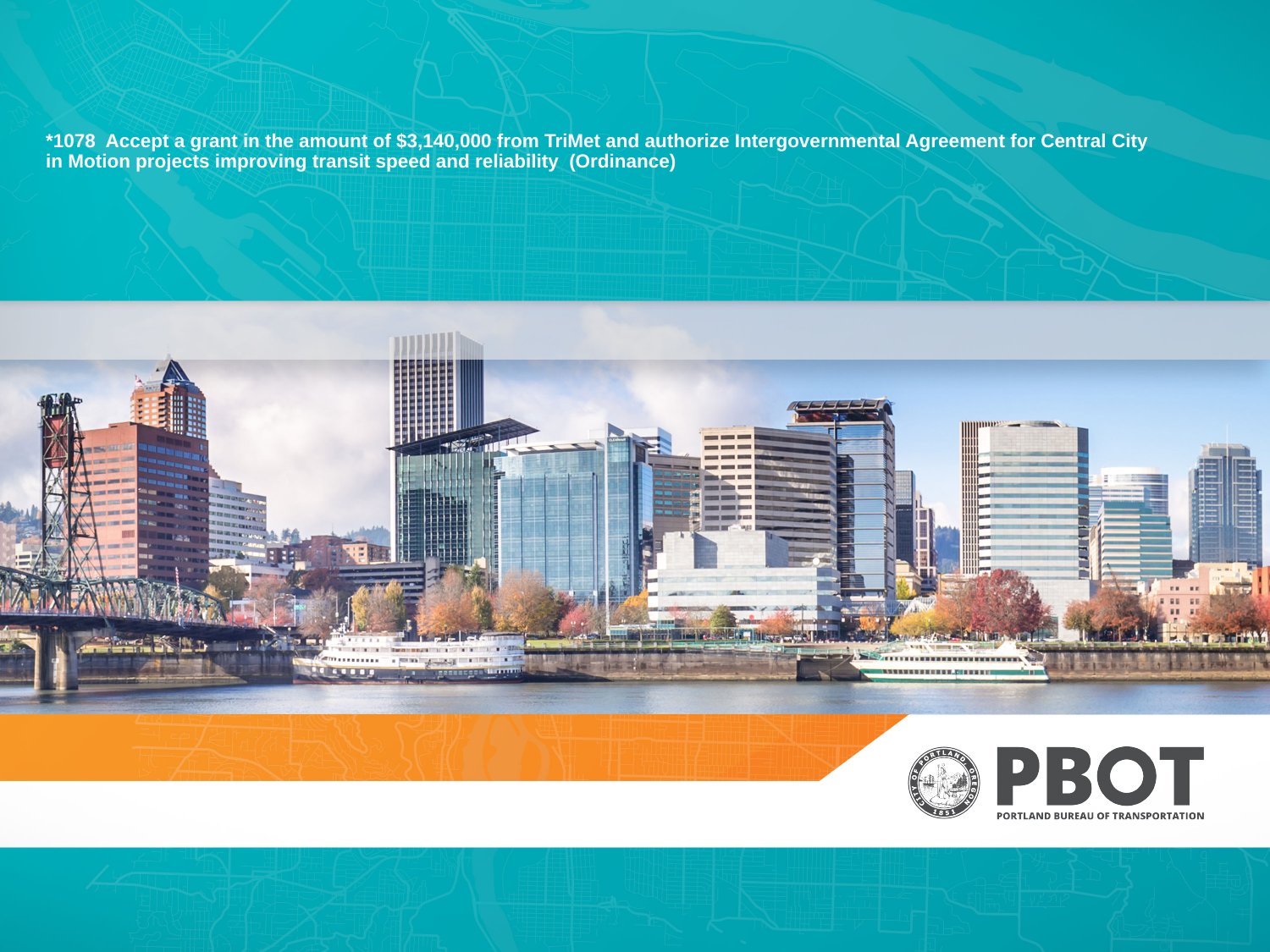

# *1078  Accept a grant in the amount of $3,140,000 from TriMet and authorize Intergovernmental Agreement for Central City in Motion projects improving transit speed and reliability  (Ordinance)